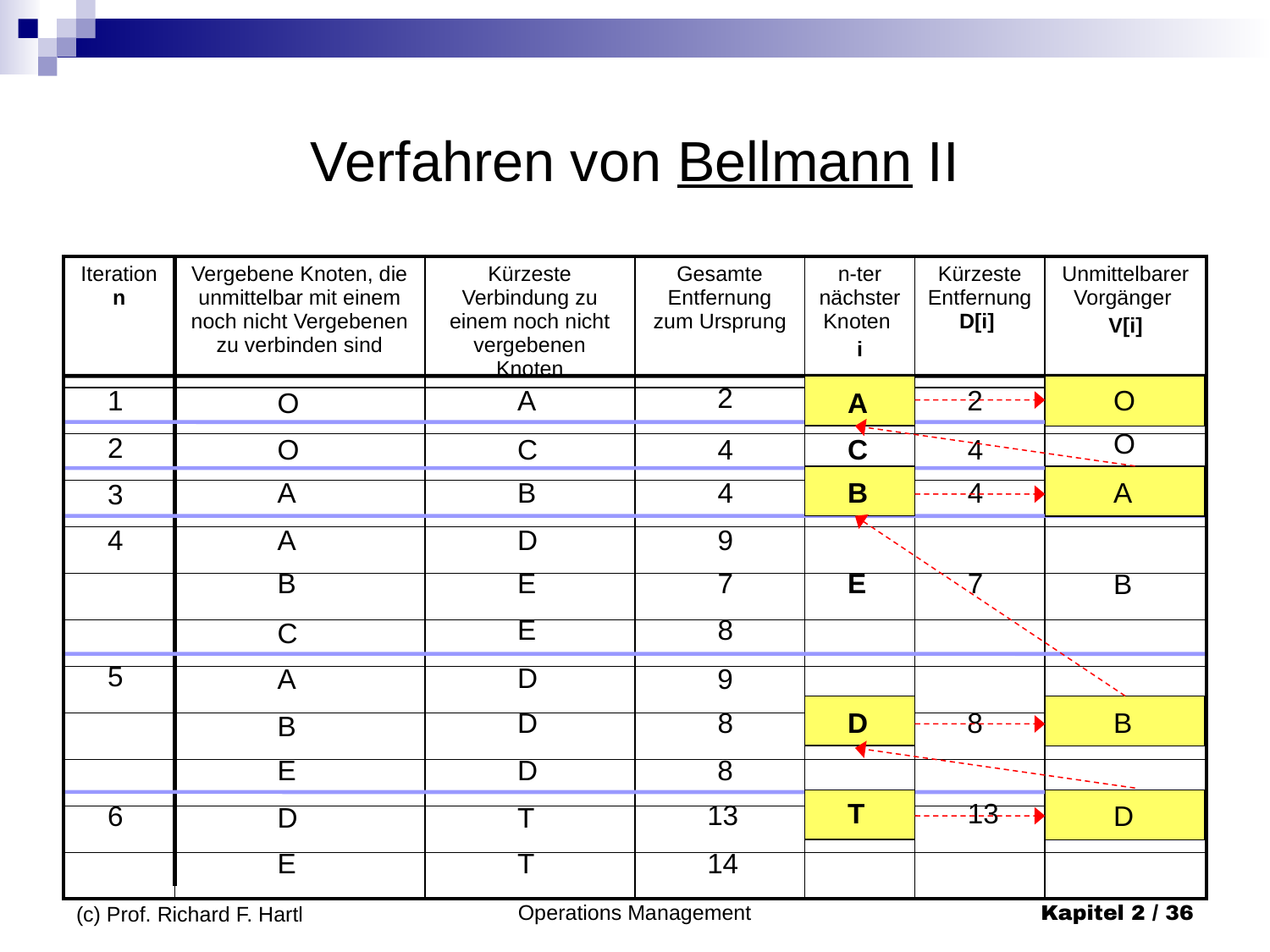

# Verfahren von Bellmann II
| Iteration n | Vergebene Knoten, die unmittelbar mit einem noch nicht Vergebenen zu verbinden sind | Kürzeste Verbindung zu einem noch nicht vergebenen Knoten | Gesamte Entfernung zum Ursprung | n-ter nächster Knoten i | Kürzeste Entfernung D[i] | Unmittelbarer Vorgänger V[i] |
| --- | --- | --- | --- | --- | --- | --- |
|  |  |  |  |  |  |  |
|  |  |  |  |  |  |  |
|  |  |  |  |  |  |  |
|  |  |  |  |  |  |  |
|  |  |  |  |  |  |  |
|  |  |  |  |  |  |  |
|  |  |  |  |  |  |  |
|  |  |  |  |  |  |  |
|  |  |  |  |  |  |  |
|  |  |  |  |  |  |  |
|  |  |  |  |  |  |  |

2

1
A

2

O
O
A

O

2
O
C
4
C

4

A
B
4
B
4
A
3

4
A
D
9

B
E
7
E
7
B
E
8
C
5

D
A
9

D
8
D
8
B
B

E
D
8

T
13

13

6
D
D
T

E
T
14
(c) Prof. Richard F. Hartl
Operations Management
Kapitel 2 / 36